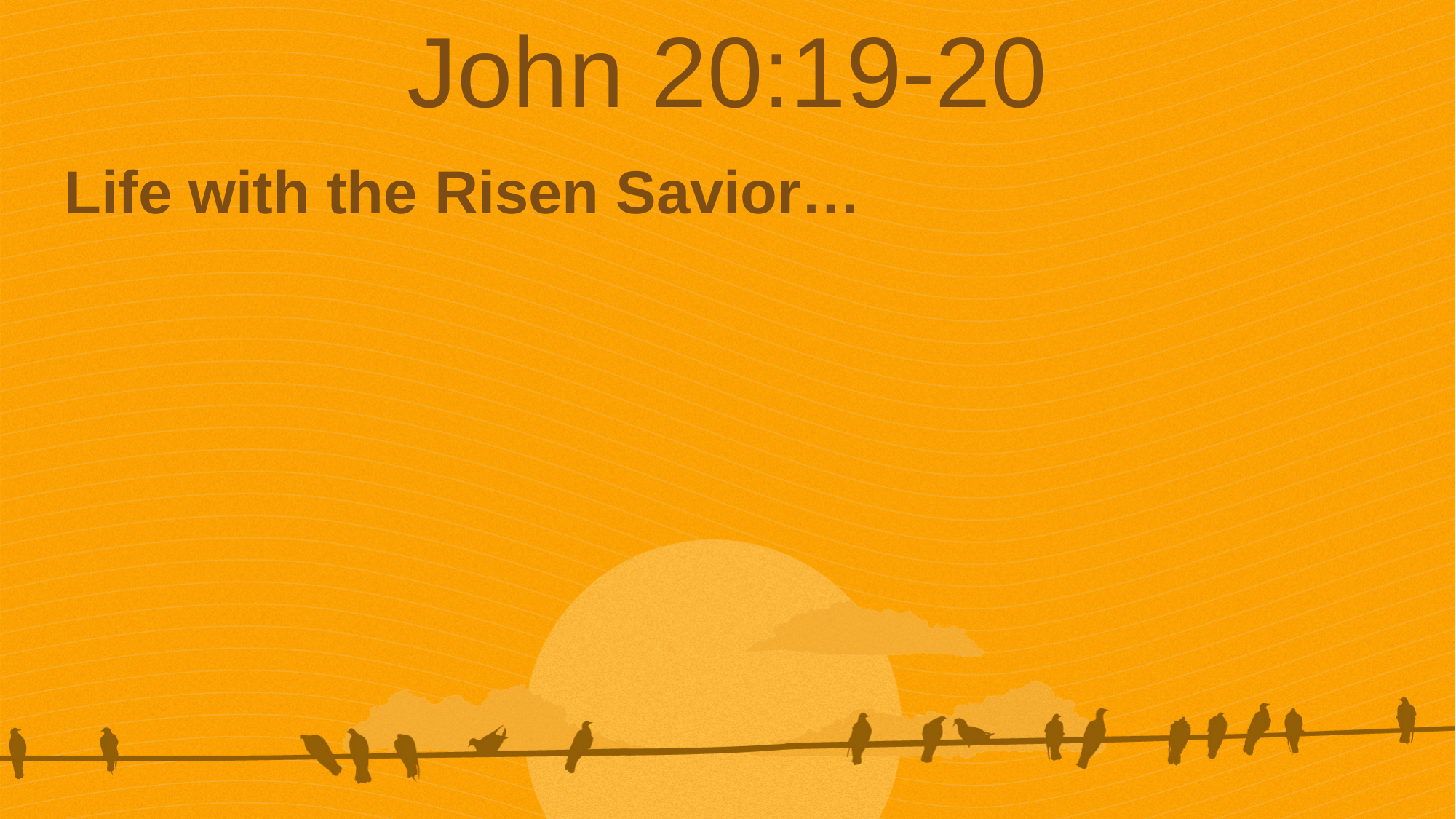

John 20:19-20
Life with the Risen Savior…